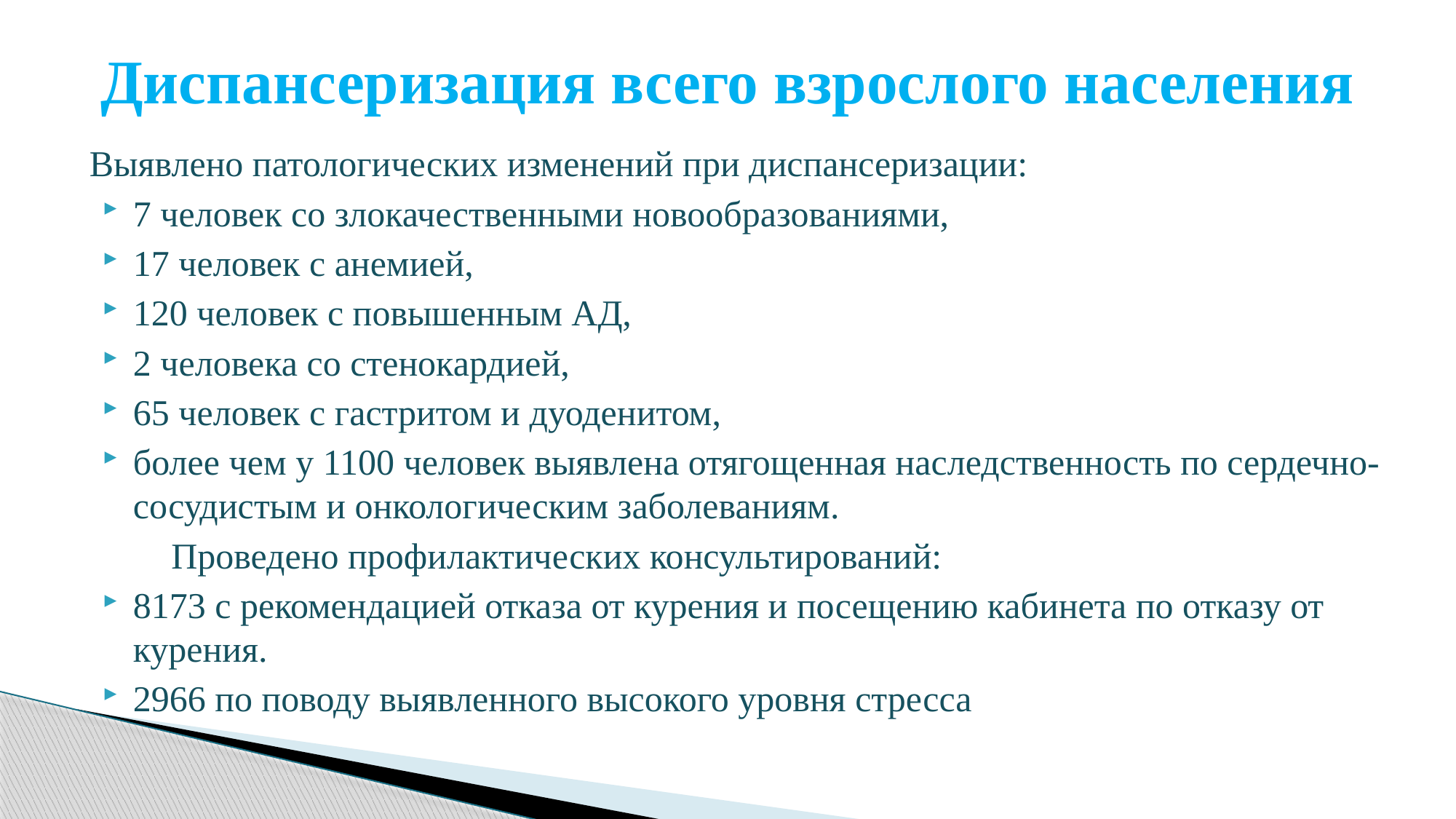

# Диспансеризация всего взрослого населения
Выявлено патологических изменений при диспансеризации:
7 человек со злокачественными новообразованиями,
17 человек с анемией,
120 человек с повышенным АД,
2 человека со стенокардией,
65 человек с гастритом и дуоденитом,
более чем у 1100 человек выявлена отягощенная наследственность по сердечно-сосудистым и онкологическим заболеваниям.
         Проведено профилактических консультирований:
8173 с рекомендацией отказа от курения и посещению кабинета по отказу от курения.
2966 по поводу выявленного высокого уровня стресса